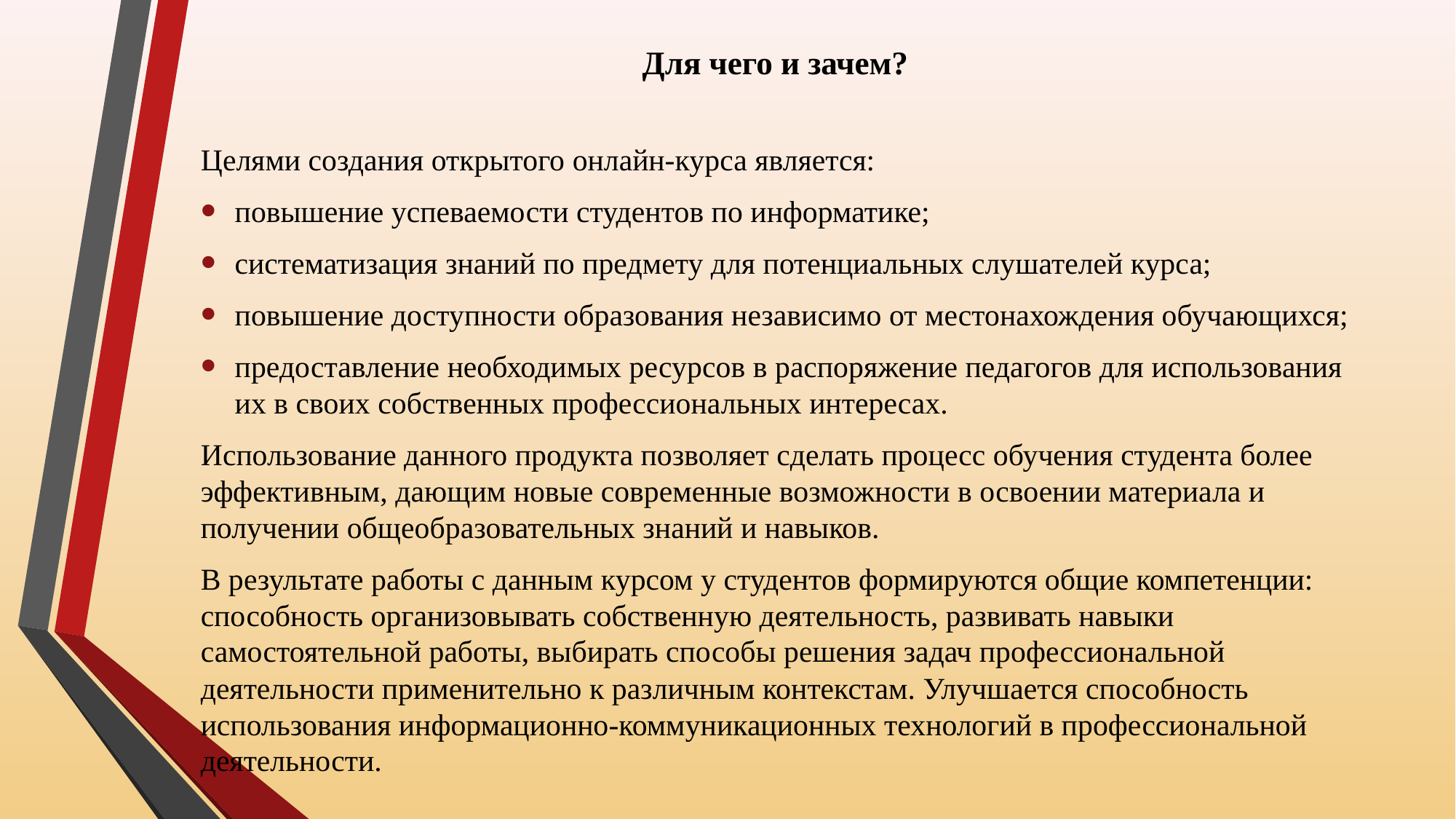

# Для чего и зачем?
Целями создания открытого онлайн-курса является:
повышение успеваемости студентов по информатике;
систематизация знаний по предмету для потенциальных слушателей курса;
повышение доступности образования независимо от местонахождения обучающихся;
предоставление необходимых ресурсов в распоряжение педагогов для использования их в своих собственных профессиональных интересах.
Использование данного продукта позволяет сделать процесс обучения студента более эффективным, дающим новые современные возможности в освоении материала и получении общеобразовательных знаний и навыков.
В результате работы с данным курсом у студентов формируются общие компетенции: способность организовывать собственную деятельность, развивать навыки самостоятельной работы, выбирать способы решения задач профессиональной деятельности применительно к различным контекстам. Улучшается способность использования информационно-коммуникационных технологий в профессиональной деятельности.